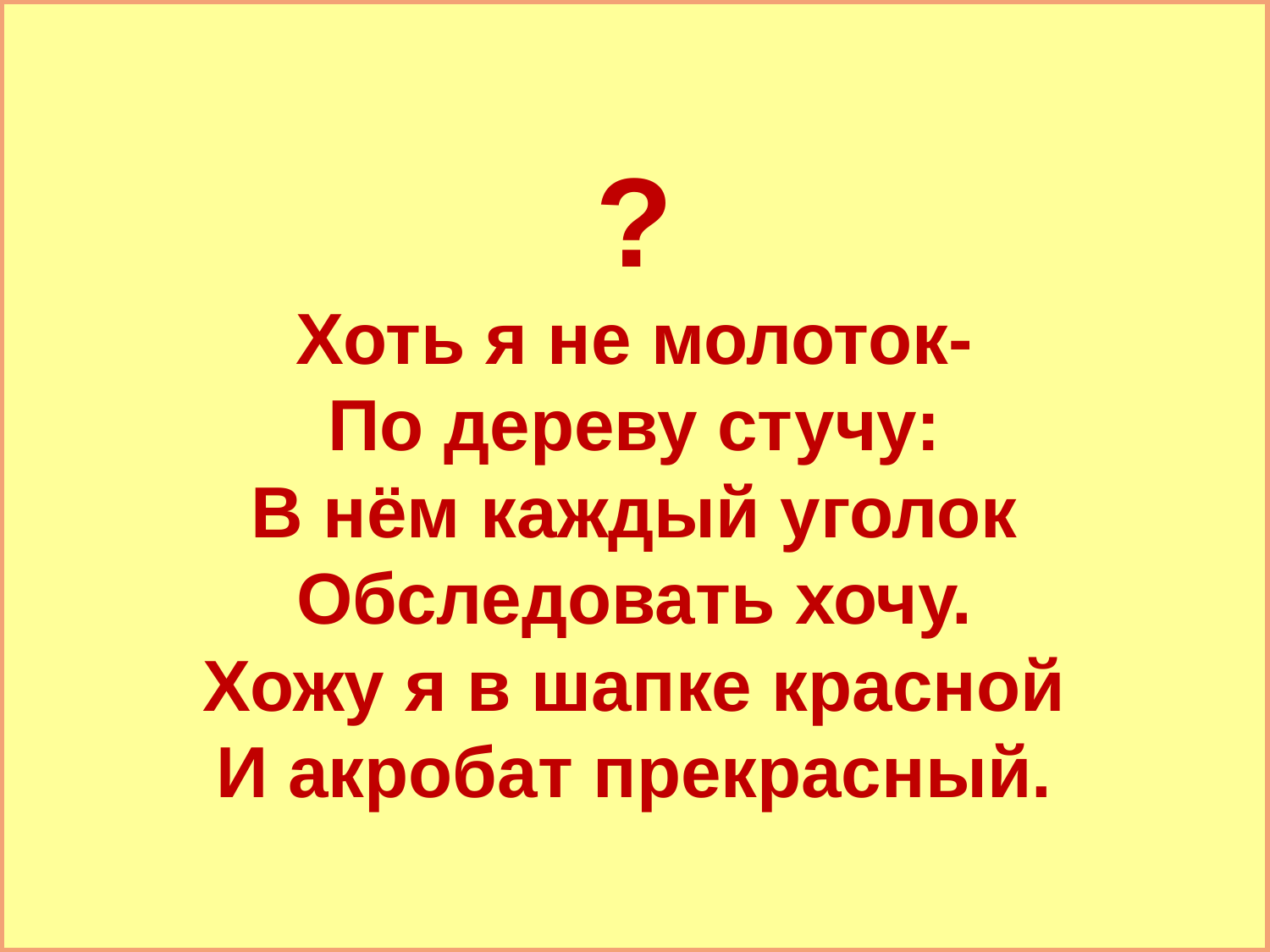

# ? Хоть я не молоток- По дереву стучу: В нём каждый уголок Обследовать хочу. Хожу я в шапке красной И акробат прекрасный.